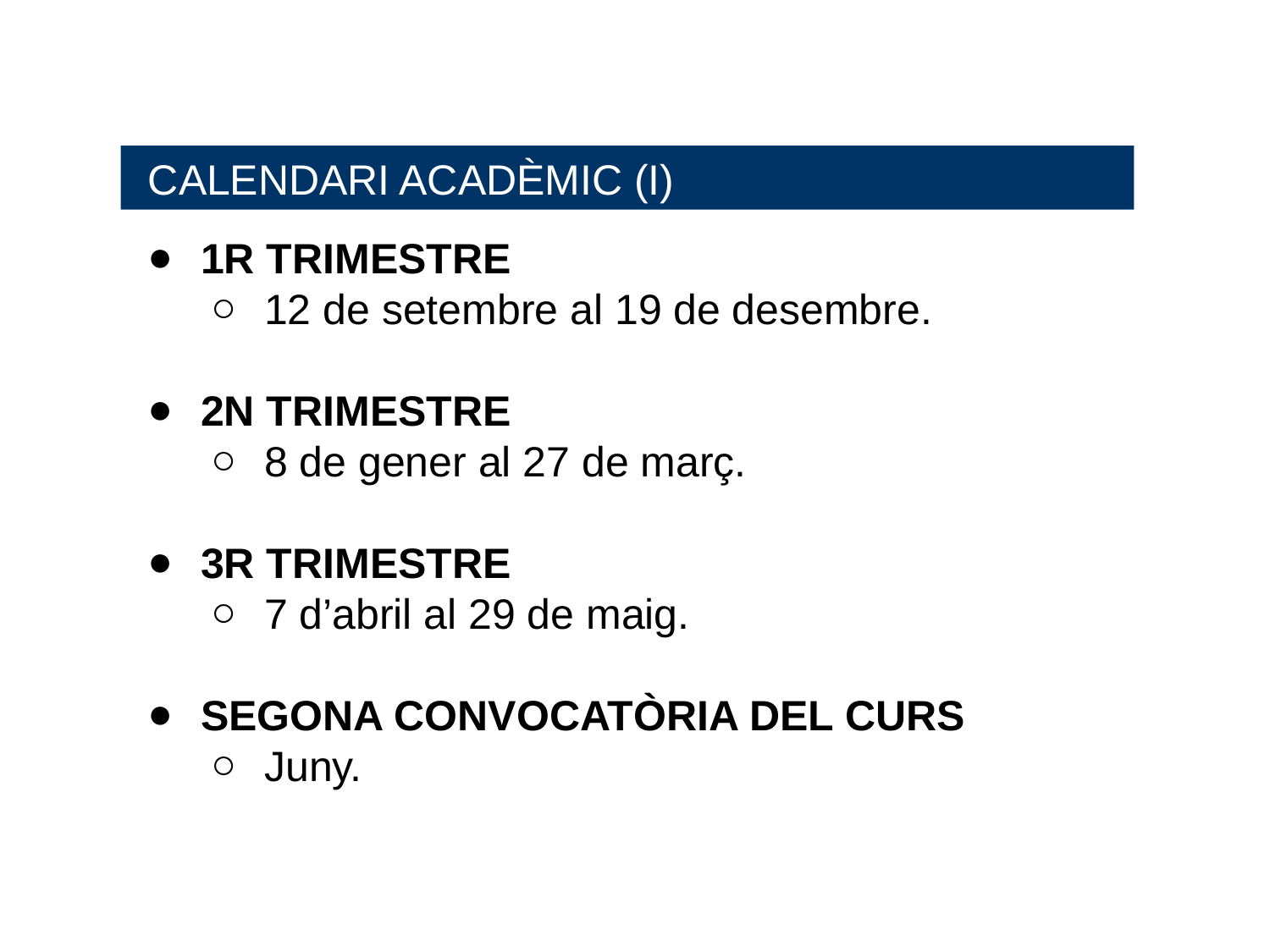

CALENDARI ACADÈMIC (I)
1R TRIMESTRE
12 de setembre al 19 de desembre.

2N TRIMESTRE
8 de gener al 27 de març.

3R TRIMESTRE
7 d’abril al 29 de maig.

SEGONA CONVOCATÒRIA DEL CURS
Juny.